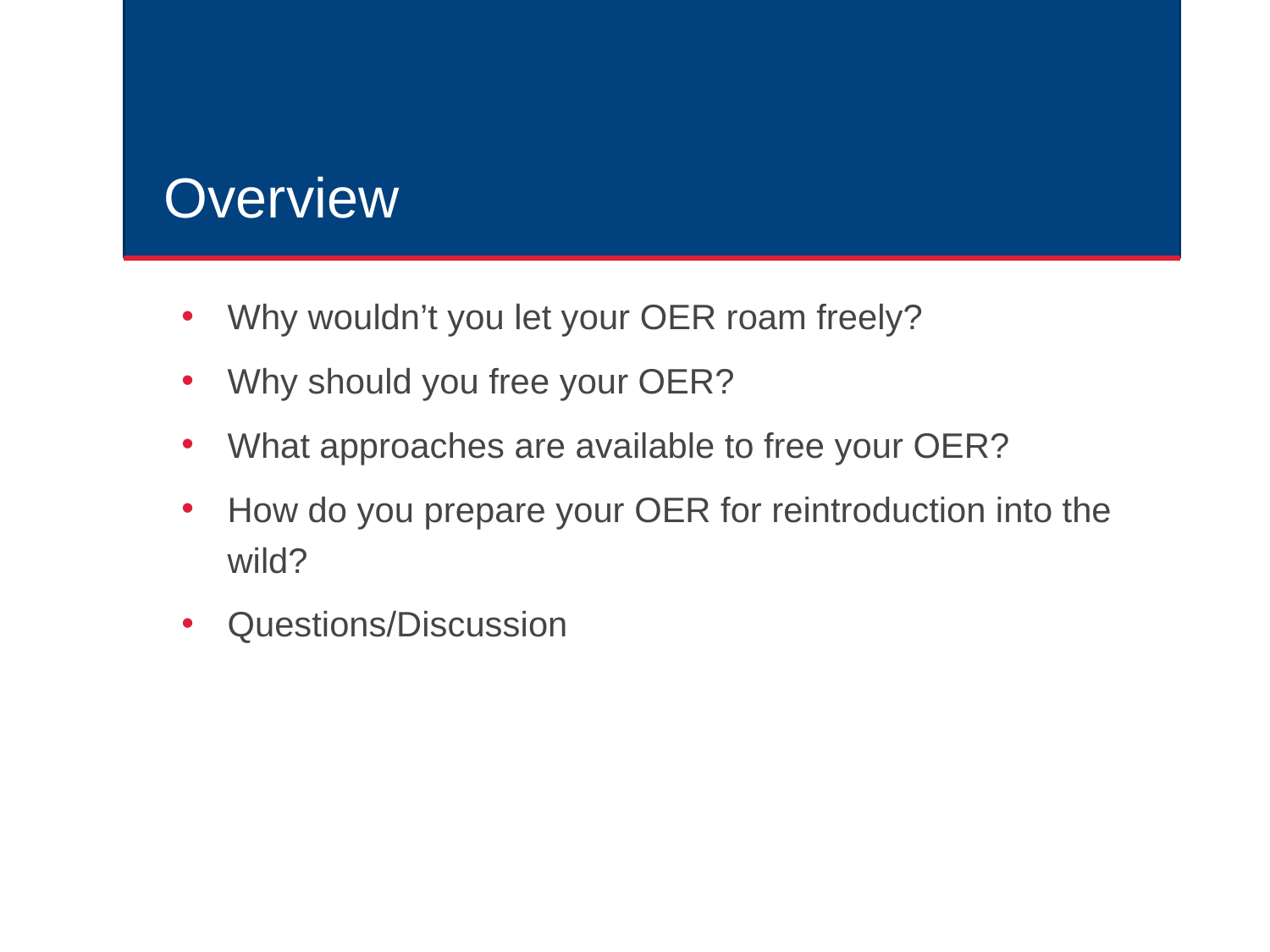

# Overview
Why wouldn’t you let your OER roam freely?
Why should you free your OER?
What approaches are available to free your OER?
How do you prepare your OER for reintroduction into the wild?
Questions/Discussion